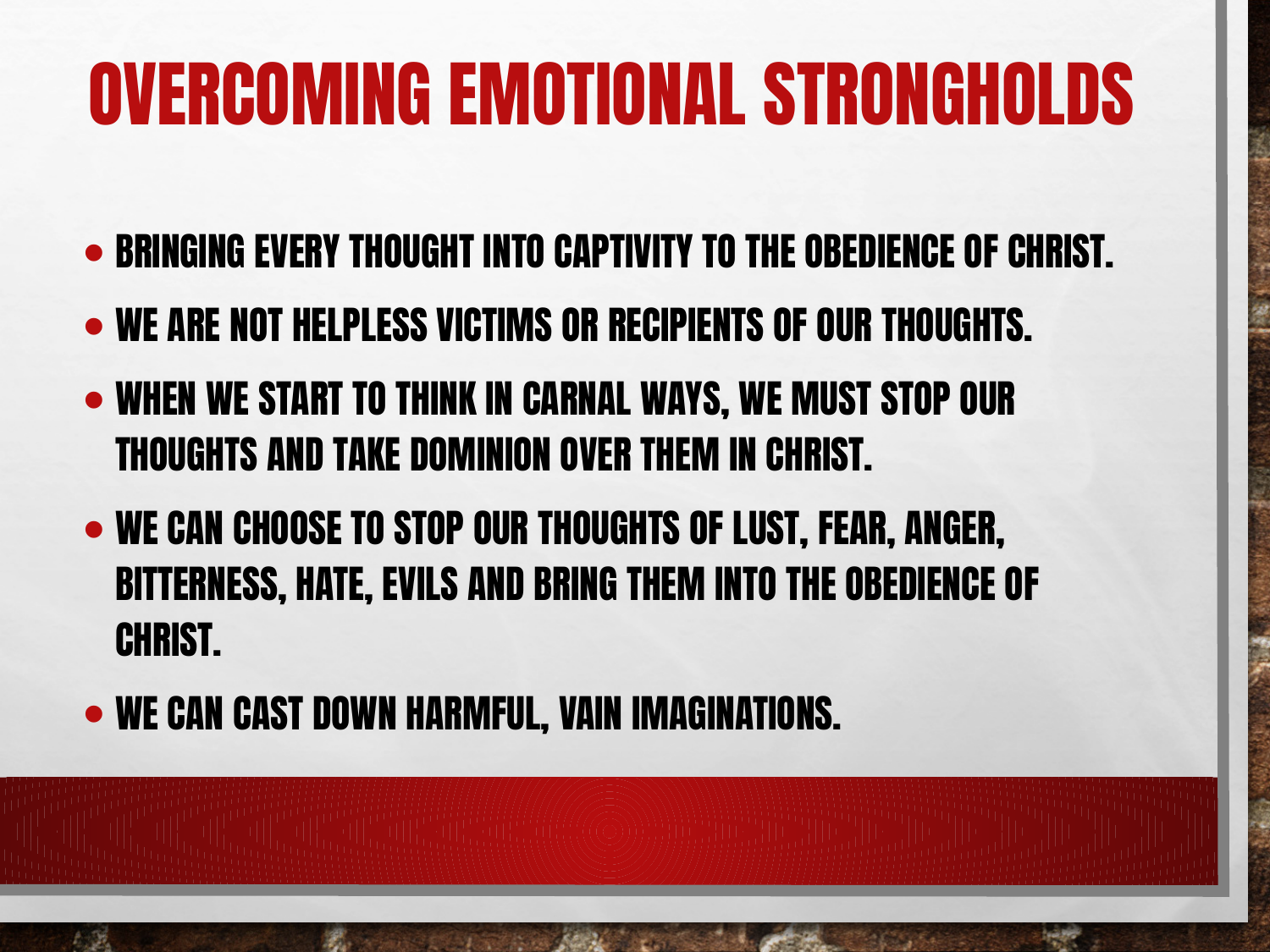

# Overcoming Emotional Strongholds
Bringing every thought into captivity to the obedience of Christ.
We are not helpless victims or recipients of our thoughts.
When we start to think in carnal ways, we must stop our thoughts and take dominion over them in Christ.
We can choose to stop our thoughts of lust, fear, anger, bitterness, hate, evils and bring them into the obedience of Christ.
We can cast down harmful, vain imaginations.